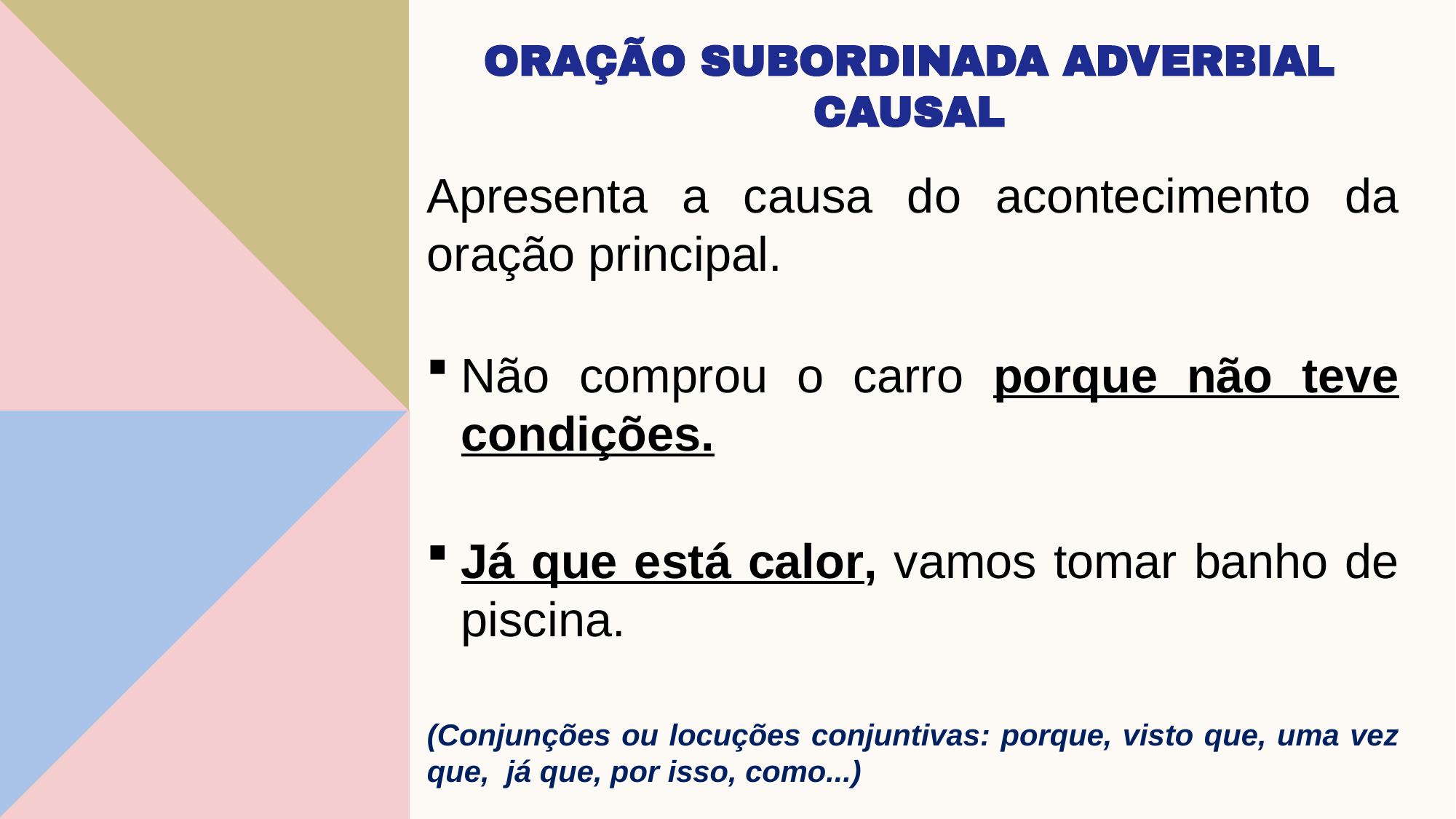

# Oração Subordinada Adverbial Causal
Apresenta a causa do acontecimento da oração principal.

Não comprou o carro porque não teve condições.

Já que está calor, vamos tomar banho de piscina.

(Conjunções ou locuções conjuntivas: porque, visto que, uma vez que,  já que, por isso, como...)